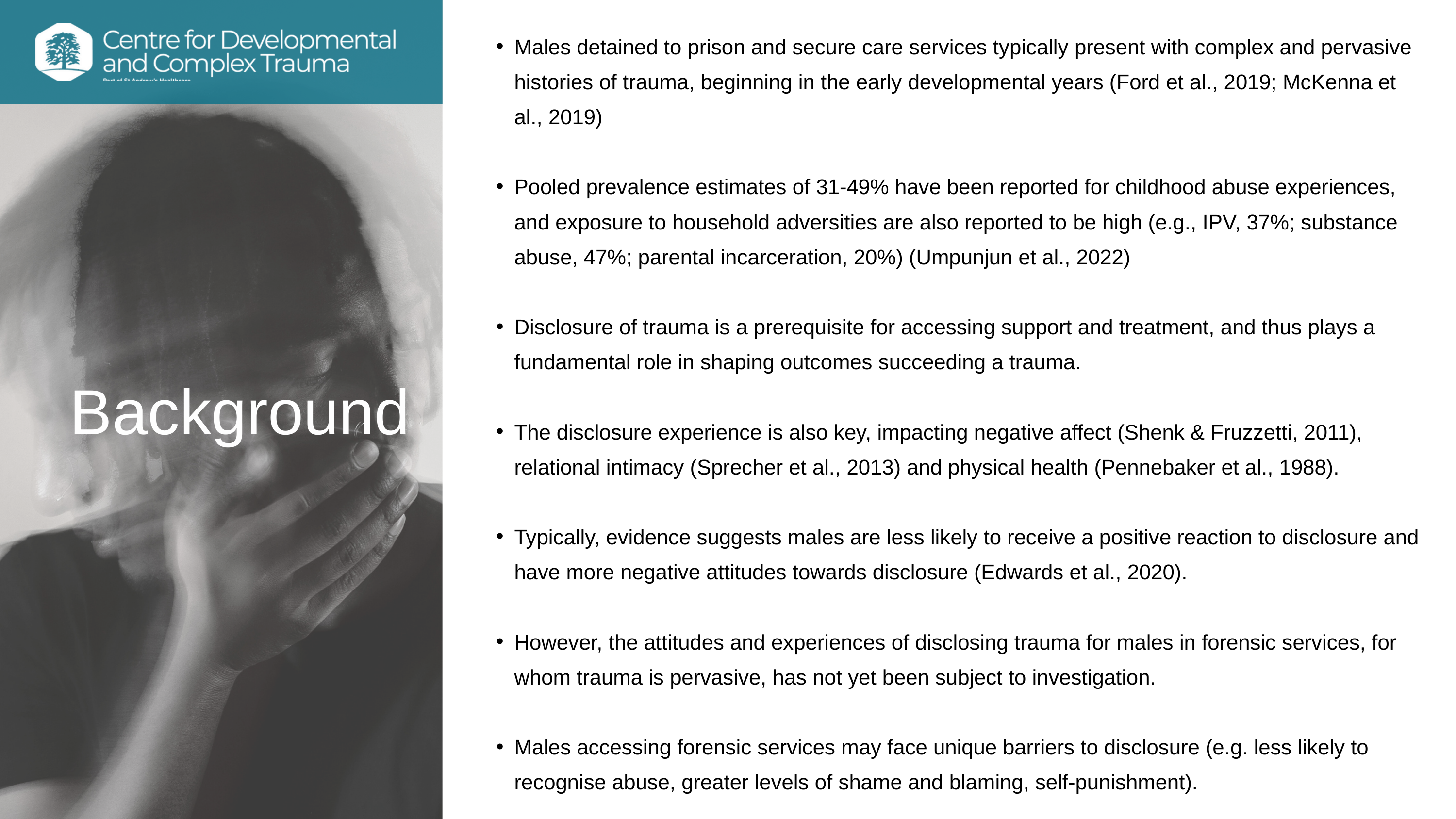

Males detained to prison and secure care services typically present with complex and pervasive histories of trauma, beginning in the early developmental years (Ford et al., 2019; McKenna et al., 2019)

Pooled prevalence estimates of 31-49% have been reported for childhood abuse experiences, and exposure to household adversities are also reported to be high (e.g., IPV, 37%; substance abuse, 47%; parental incarceration, 20%) (Umpunjun et al., 2022)

Disclosure of trauma is a prerequisite for accessing support and treatment, and thus plays a fundamental role in shaping outcomes succeeding a trauma.

The disclosure experience is also key, impacting negative affect (Shenk & Fruzzetti, 2011), relational intimacy (Sprecher et al., 2013) and physical health (Pennebaker et al., 1988).

Typically, evidence suggests males are less likely to receive a positive reaction to disclosure and have more negative attitudes towards disclosure (Edwards et al., 2020).

However, the attitudes and experiences of disclosing trauma for males in forensic services, for whom trauma is pervasive, has not yet been subject to investigation.

Males accessing forensic services may face unique barriers to disclosure (e.g. less likely to recognise abuse, greater levels of shame and blaming, self-punishment).
Background